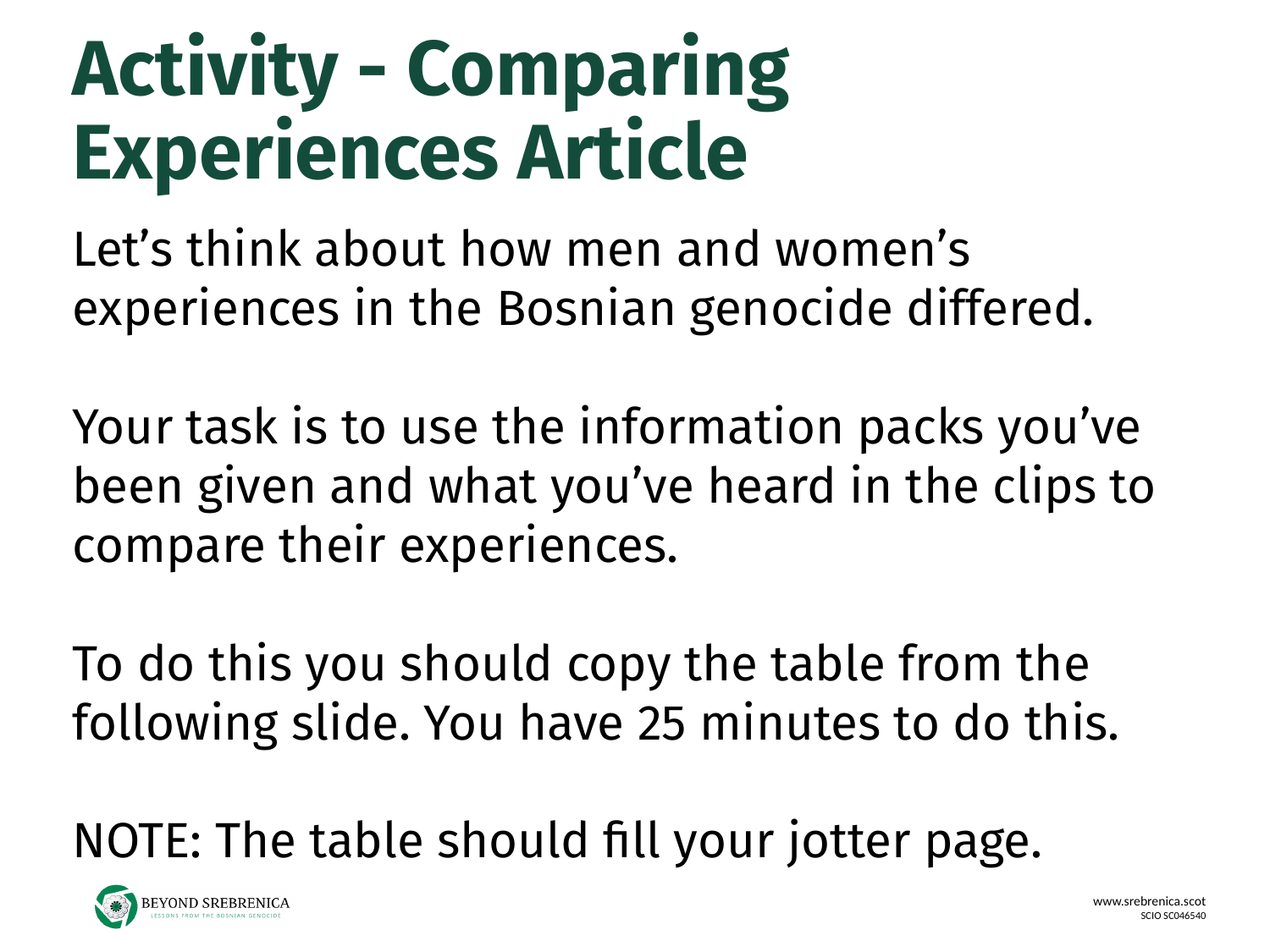

# Activity - Comparing Experiences Article
Let’s think about how men and women’s experiences in the Bosnian genocide differed.

Your task is to use the information packs you’ve been given and what you’ve heard in the clips to compare their experiences.

To do this you should copy the table from the following slide. You have 25 minutes to do this.

NOTE: The table should fill your jotter page.